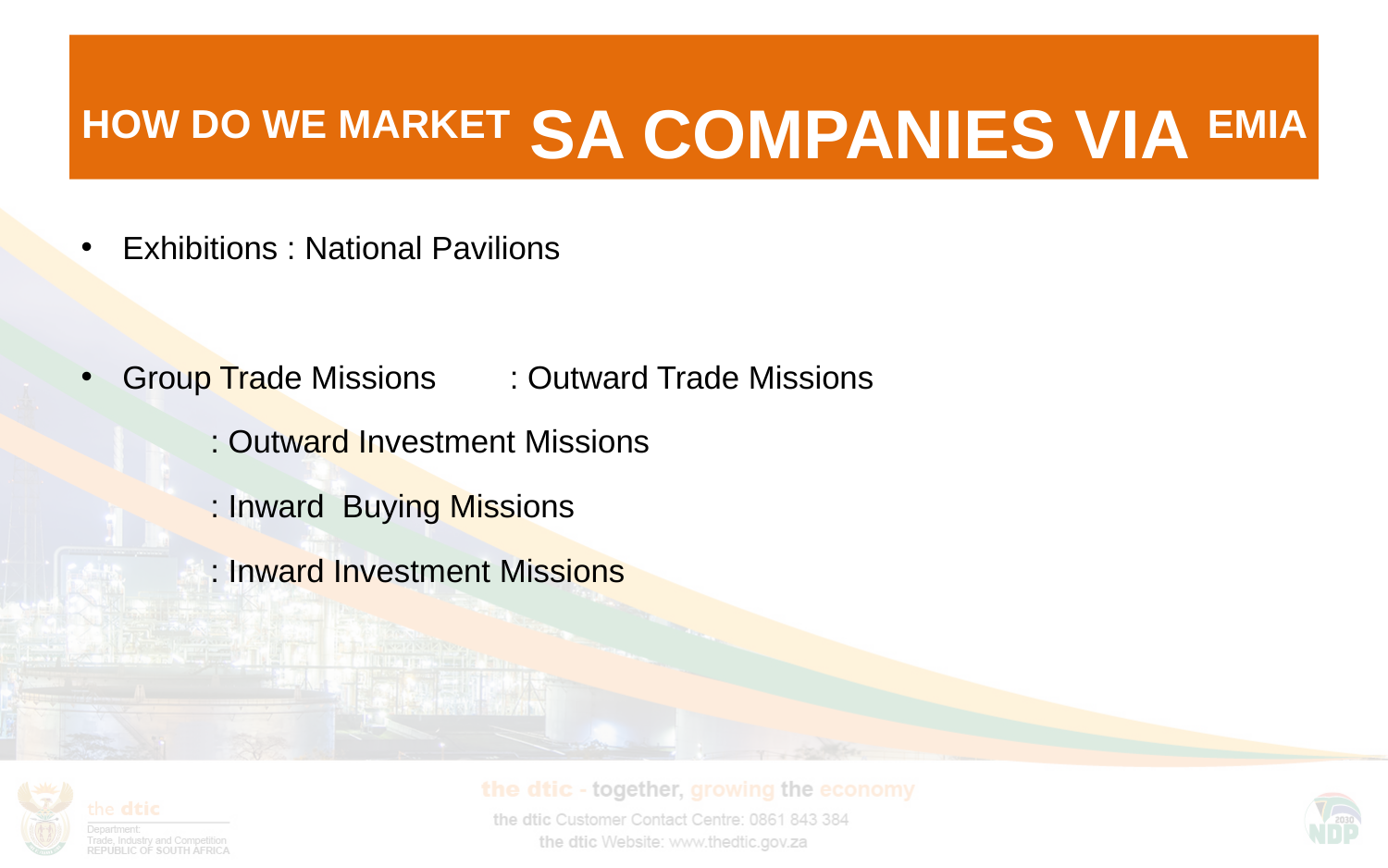

# HOW DO WE MARKET SA COMPANIES VIA EMIA
Exhibitions : National Pavilions

Group Trade Missions 	: Outward Trade Missions
							: Outward Investment Missions
							: Inward  Buying Missions
							: Inward Investment Missions